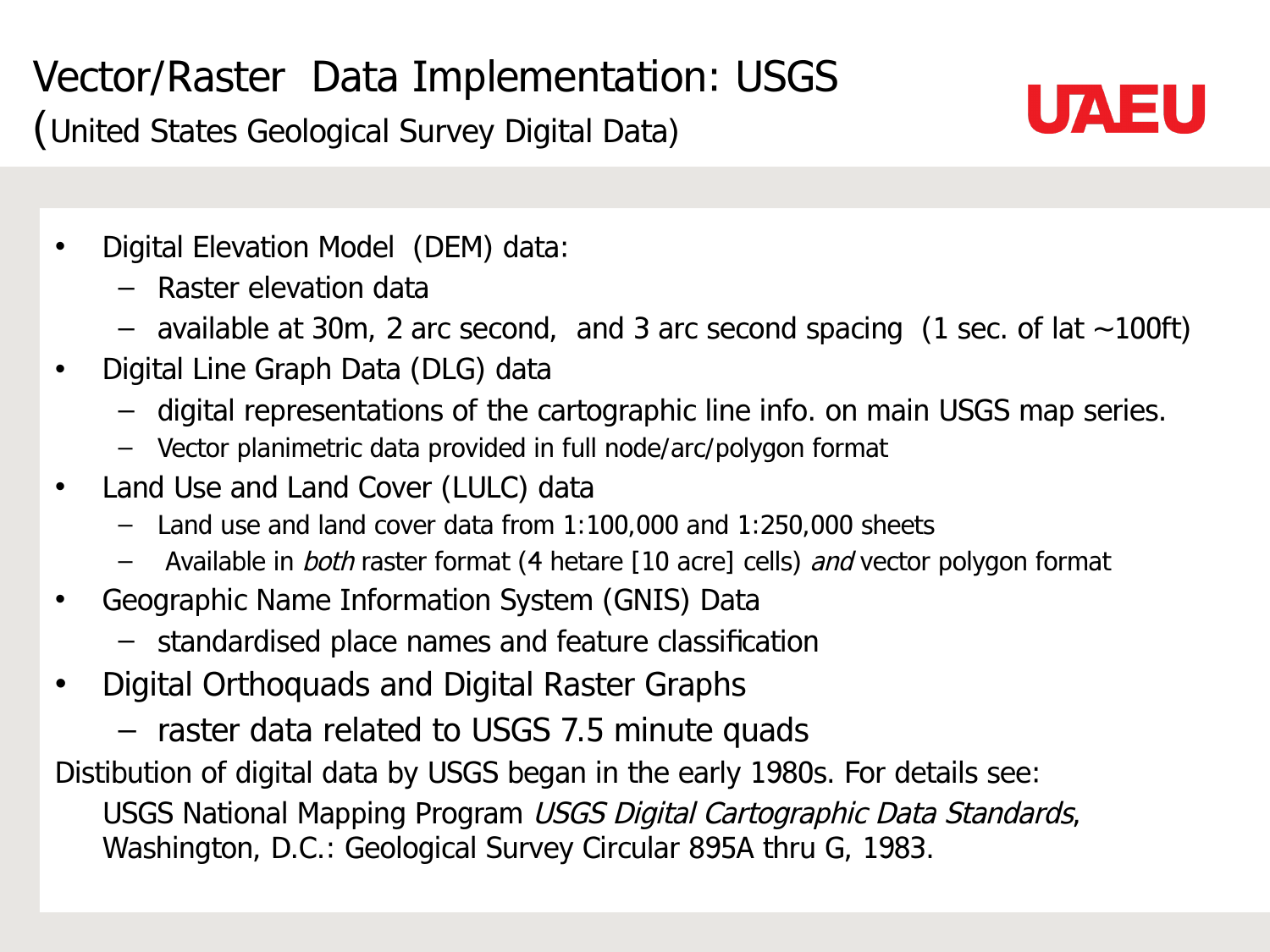

# Vector/Raster  Data Implementation: USGS (United States Geological Survey Digital Data)
Digital Elevation Model  (DEM) data:
Raster elevation data
available at 30m, 2 arc second,  and 3 arc second spacing  (1 sec. of lat ~100ft)
Digital Line Graph Data (DLG) data
digital representations of the cartographic line info. on main USGS map series.
Vector planimetric data provided in full node/arc/polygon format
Land Use and Land Cover (LULC) data
Land use and land cover data from 1:100,000 and 1:250,000 sheets
 Available in both raster format (4 hetare [10 acre] cells) and vector polygon format
Geographic Name Information System (GNIS) Data
standardised place names and feature classification
Digital Orthoquads and Digital Raster Graphs
raster data related to USGS 7.5 minute quads
Distibution of digital data by USGS began in the early 1980s. For details see:
  	USGS National Mapping Program USGS Digital Cartographic Data Standards, Washington, D.C.: Geological Survey Circular 895A thru G, 1983.